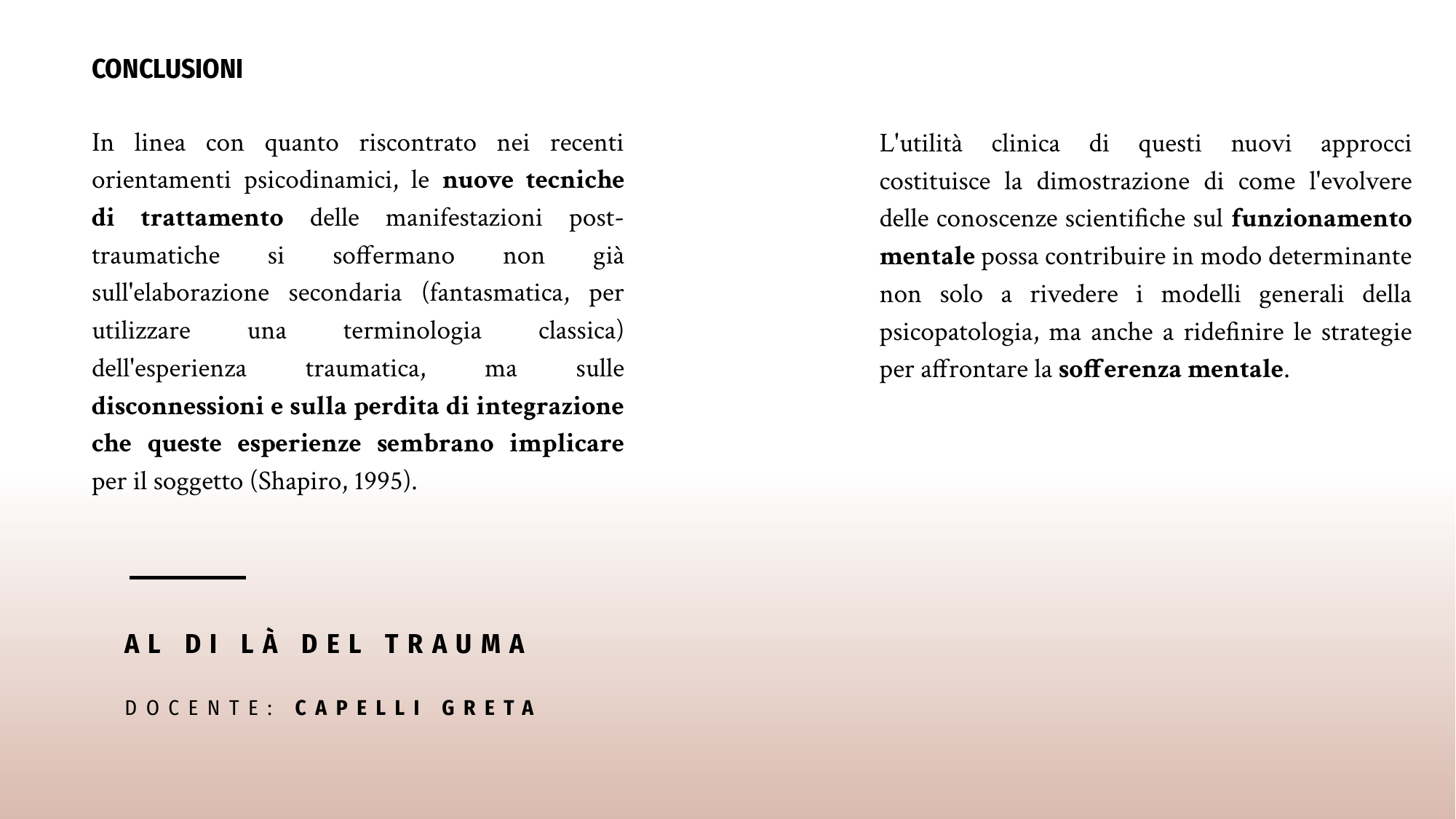

CONCLUSIONI
In linea con quanto riscontrato nei recenti orientamenti psicodinamici, le nuove tecniche di trattamento delle manifestazioni post-traumatiche si soffermano non già sull'elaborazione secondaria (fantasmatica, per utilizzare una terminologia classica) dell'esperienza traumatica, ma sulle disconnessioni e sulla perdita di integrazione che queste esperienze sembrano implicare per il soggetto (Shapiro, 1995).
L'utilità clinica di questi nuovi approcci costituisce la dimostrazione di come l'evolvere delle conoscenze scientifiche sul funzionamento mentale possa contribuire in modo determinante non solo a rivedere i modelli generali della psicopatologia, ma anche a ridefinire le strategie per affrontare la sofferenza mentale.

# al di lÀ del trauma DOCENTE: CAPELLI GRETA